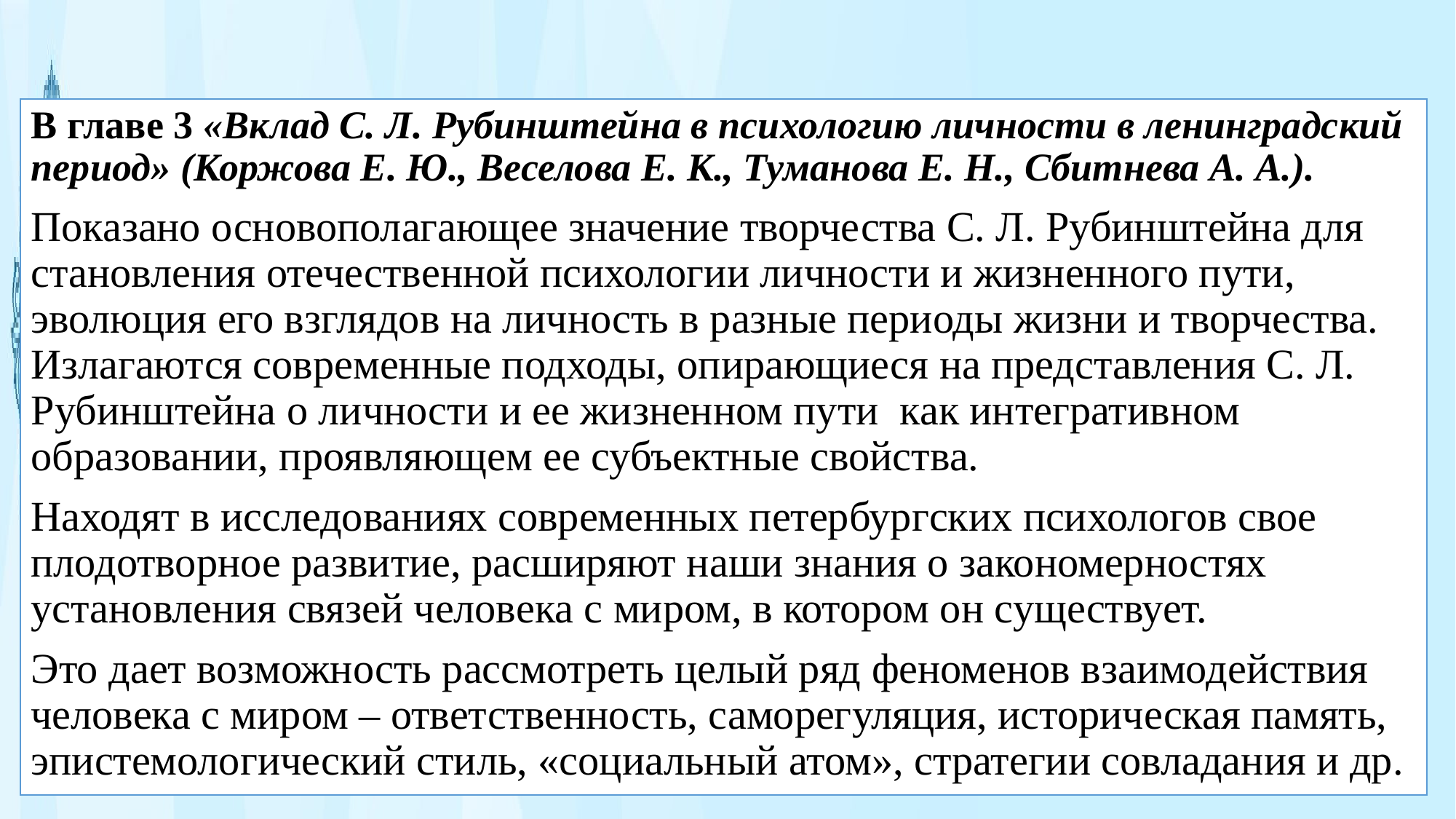

В главе 3 «Вклад С. Л. Рубинштейна в психологию личности в ленинградский период» (Коржова Е. Ю., Веселова Е. К., Туманова Е. Н., Сбитнева А. А.).
Показано основополагающее значение творчества С. Л. Рубинштейна для становления отечественной психологии личности и жизненного пути, эволюция его взглядов на личность в разные периоды жизни и творчества. Излагаются современные подходы, опирающиеся на представления С. Л. Рубинштейна о личности и ее жизненном пути  как интегративном образовании, проявляющем ее субъектные свойства.
Находят в исследованиях современных петербургских психологов свое плодотворное развитие, расширяют наши знания о закономерностях установления связей человека с миром, в котором он существует.
Это дает возможность рассмотреть целый ряд феноменов взаимодействия человека с миром – ответственность, саморегуляция, историческая память, эпистемологический стиль, «социальный атом», стратегии совладания и др.